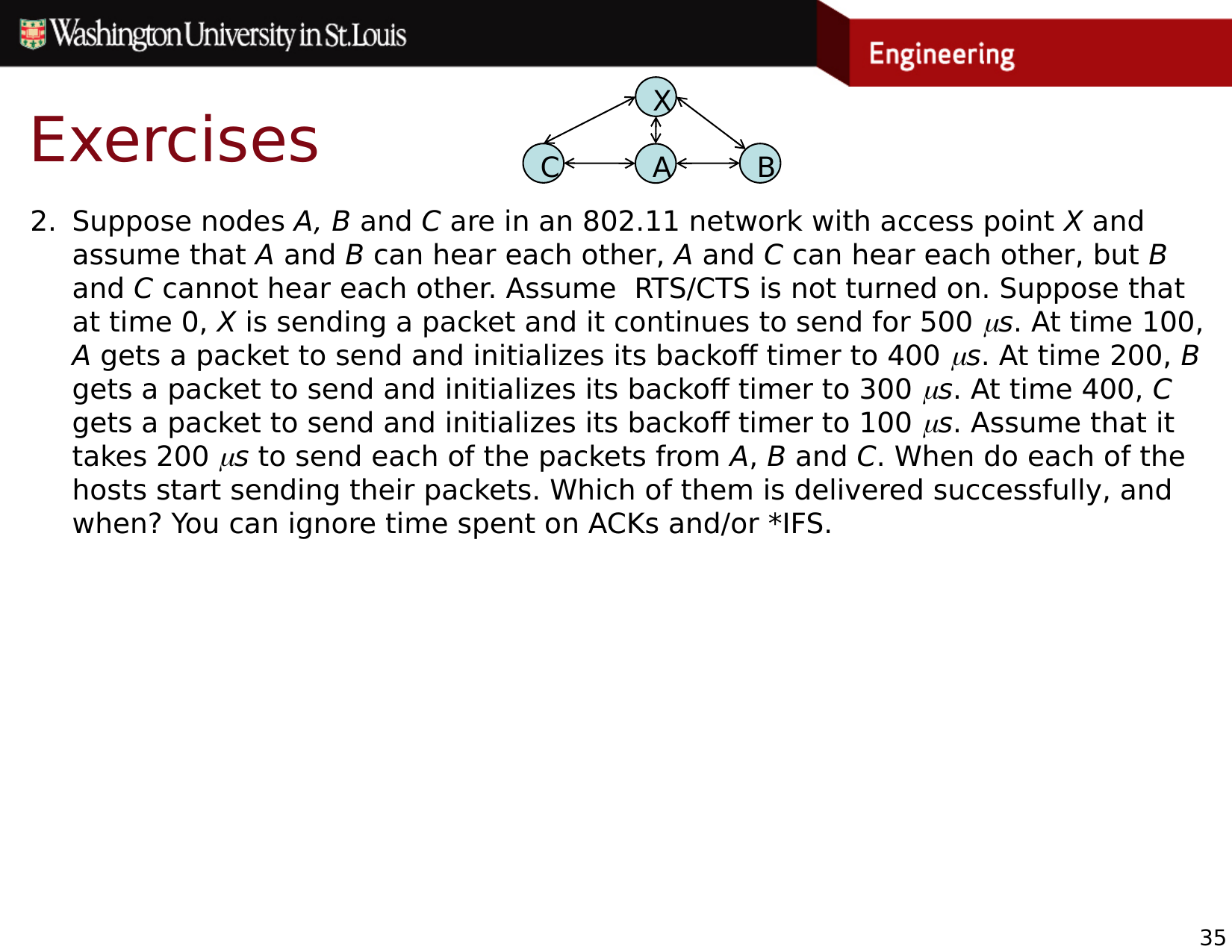

X
C
B
A
# Exercises
Suppose nodes A, B and C are in an 802.11 network with access point X and assume that A and B can hear each other, A and C can hear each other, but B and C cannot hear each other. Assume  RTS/CTS is not turned on. Suppose that at time 0, X is sending a packet and it continues to send for 500 μs. At time 100, A gets a packet to send and initializes its backoff timer to 400 μs. At time 200, B gets a packet to send and initializes its backoff timer to 300 μs. At time 400, C gets a packet to send and initializes its backoff timer to 100 μs. Assume that it takes 200 μs to send each of the packets from A, B and C. When do each of the hosts start sending their packets. Which of them is delivered successfully, and when? You can ignore time spent on ACKs and/or *IFS.
35